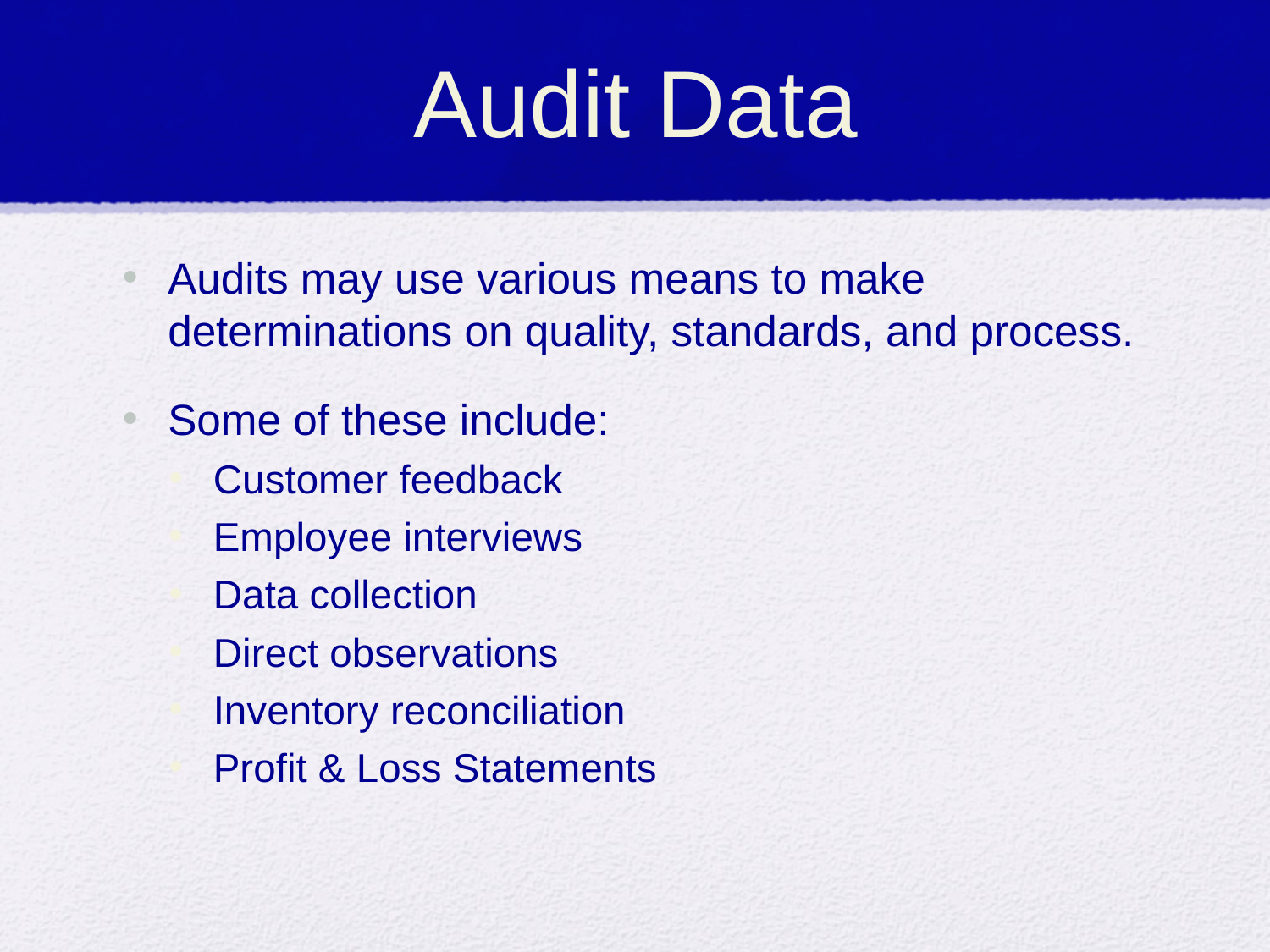

# Audit Data
Audits may use various means to make determinations on quality, standards, and process.
Some of these include:
Customer feedback
Employee interviews
Data collection
Direct observations
Inventory reconciliation
Profit & Loss Statements